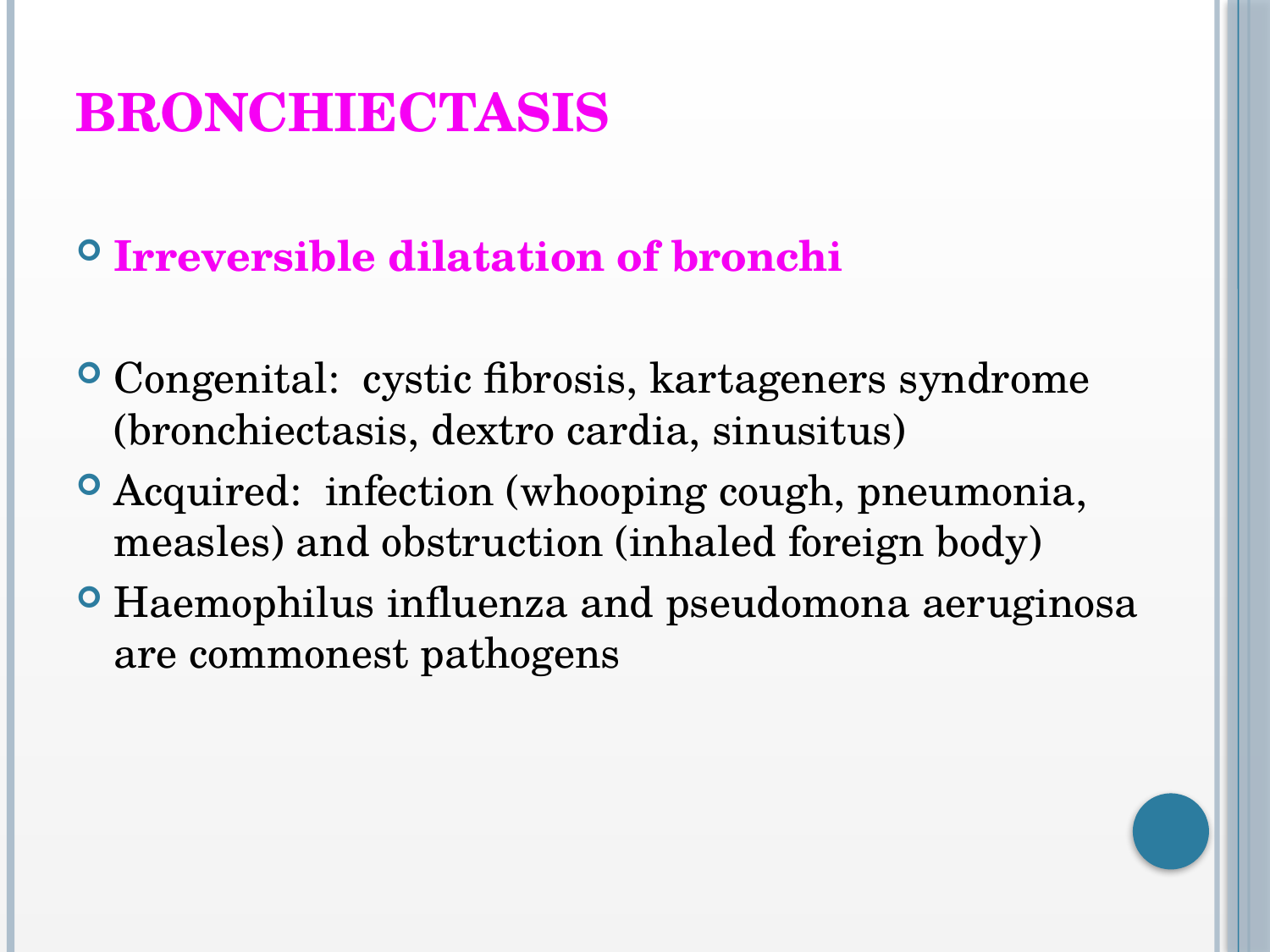

# Bronchiectasis
Irreversible dilatation of bronchi

Congenital:  cystic fibrosis, kartageners syndrome (bronchiectasis, dextro cardia, sinusitus)
Acquired:  infection (whooping cough, pneumonia, measles) and obstruction (inhaled foreign body)
Haemophilus influenza and pseudomona aeruginosa are commonest pathogens